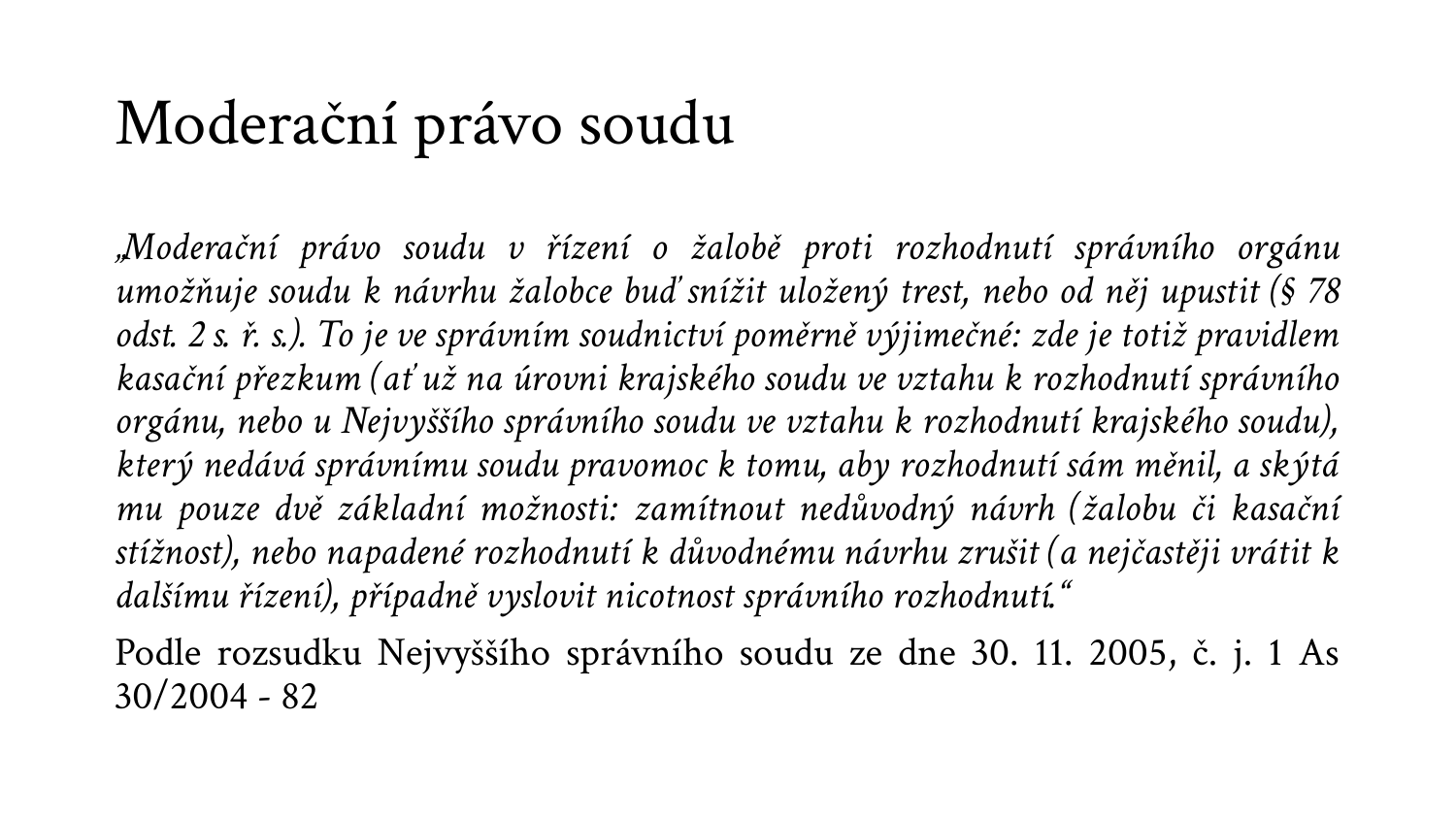

# Moderační právo soudu
„Moderační právo soudu v řízení o žalobě proti rozhodnutí správního orgánu umožňuje soudu k návrhu žalobce buď snížit uložený trest, nebo od něj upustit (§ 78 odst. 2 s. ř. s.). To je ve správním soudnictví poměrně výjimečné: zde je totiž pravidlem kasační přezkum (ať už na úrovni krajského soudu ve vztahu k rozhodnutí správního orgánu, nebo u Nejvyššího správního soudu ve vztahu k rozhodnutí krajského soudu), který nedává správnímu soudu pravomoc k tomu, aby rozhodnutí sám měnil, a skýtá mu pouze dvě základní možnosti: zamítnout nedůvodný návrh (žalobu či kasační stížnost), nebo napadené rozhodnutí k důvodnému návrhu zrušit (a nejčastěji vrátit k dalšímu řízení), případně vyslovit nicotnost správního rozhodnutí.“
Podle rozsudku Nejvyššího správního soudu ze dne 30. 11. 2005, č. j. 1 As 30/2004 - 82